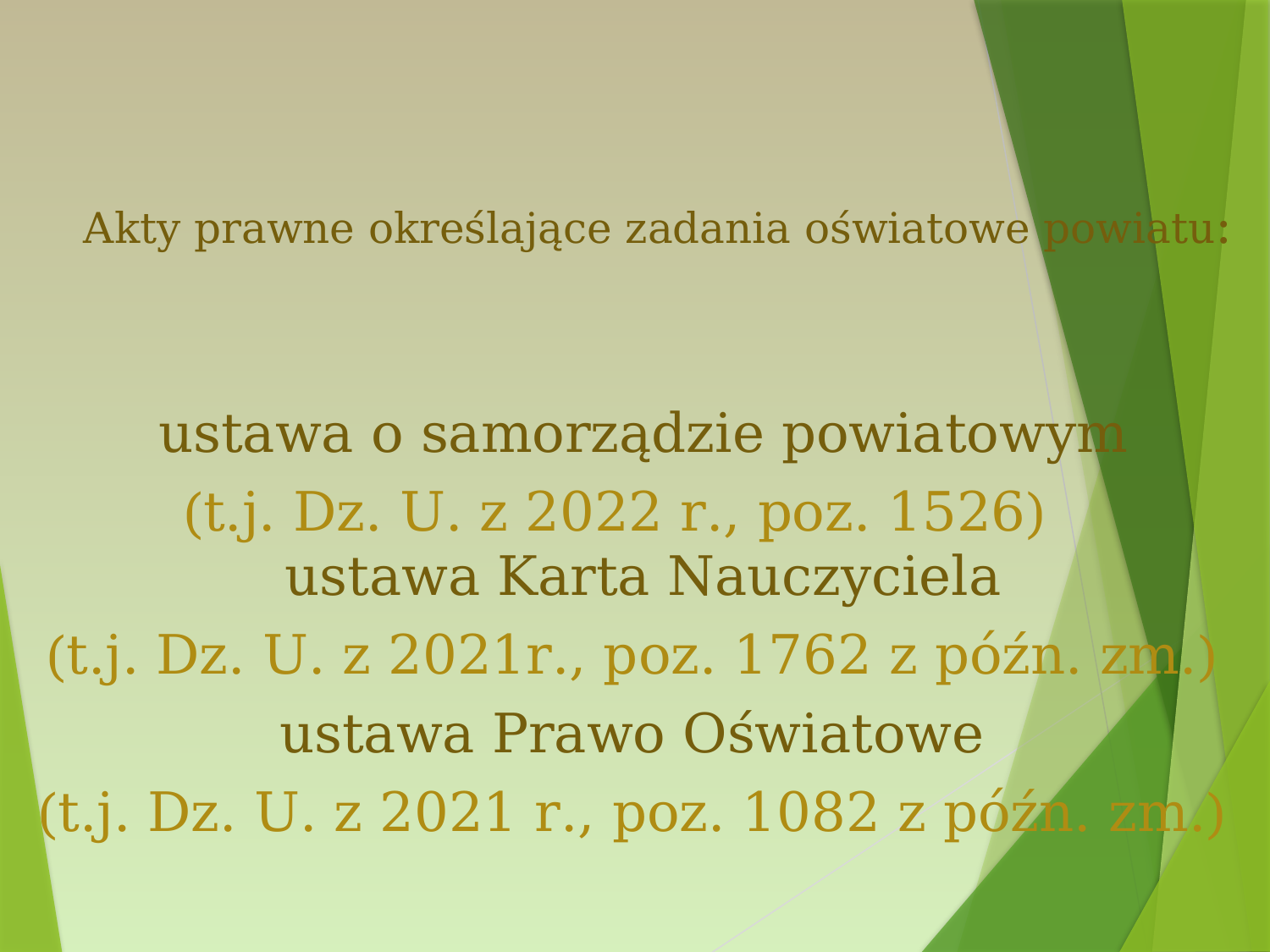

# Akty prawne określające zadania oświatowe powiatu:
ustawa o samorządzie powiatowym
(t.j. Dz. U. z 2022 r., poz. 1526)
ustawa Karta Nauczyciela
(t.j. Dz. U. z 2021r., poz. 1762 z późn. zm.)
ustawa Prawo Oświatowe
(t.j. Dz. U. z 2021 r., poz. 1082 z późn. zm.)